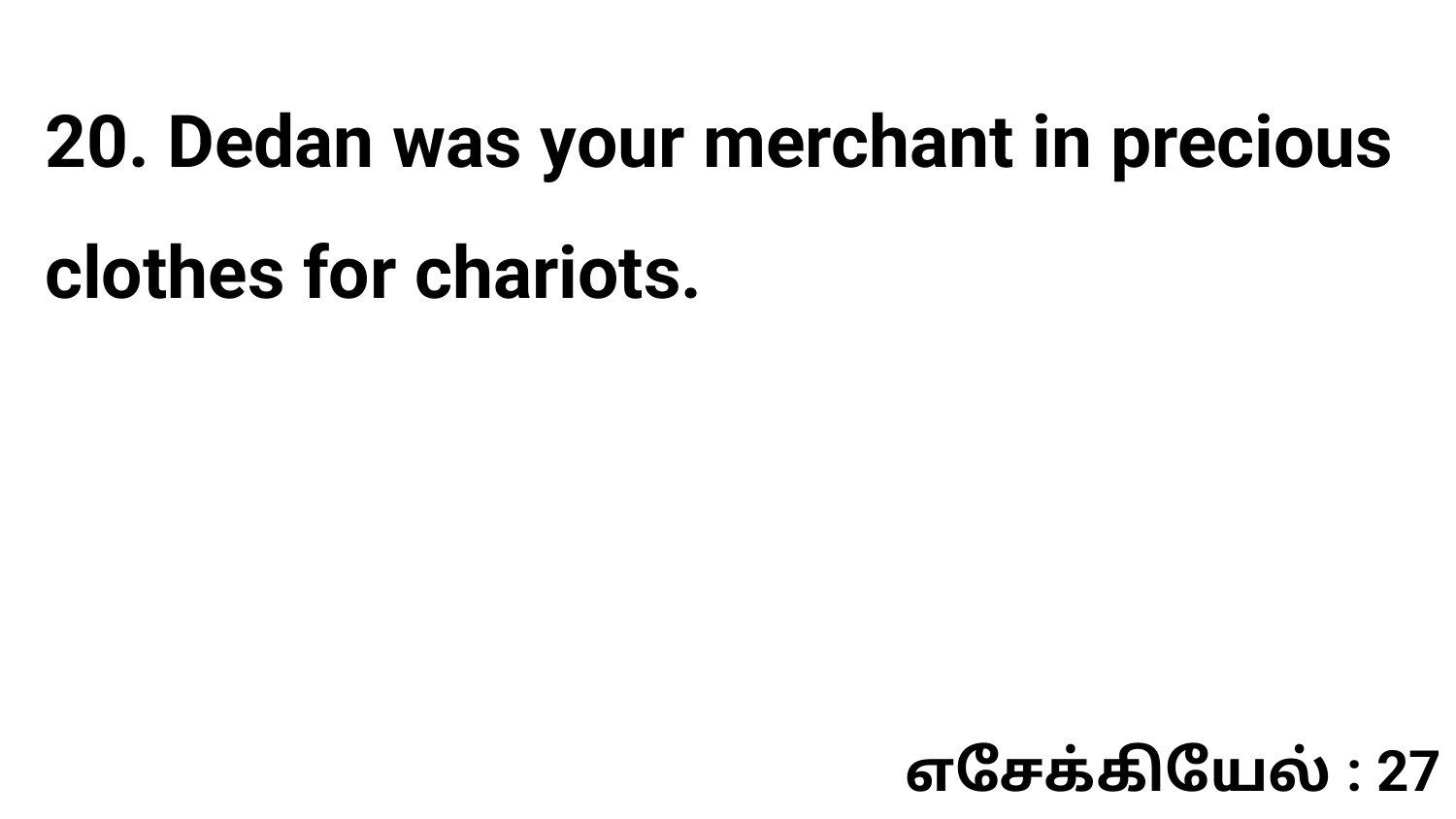

20. Dedan was your merchant in precious clothes for chariots.
எசேக்கியேல் : 27